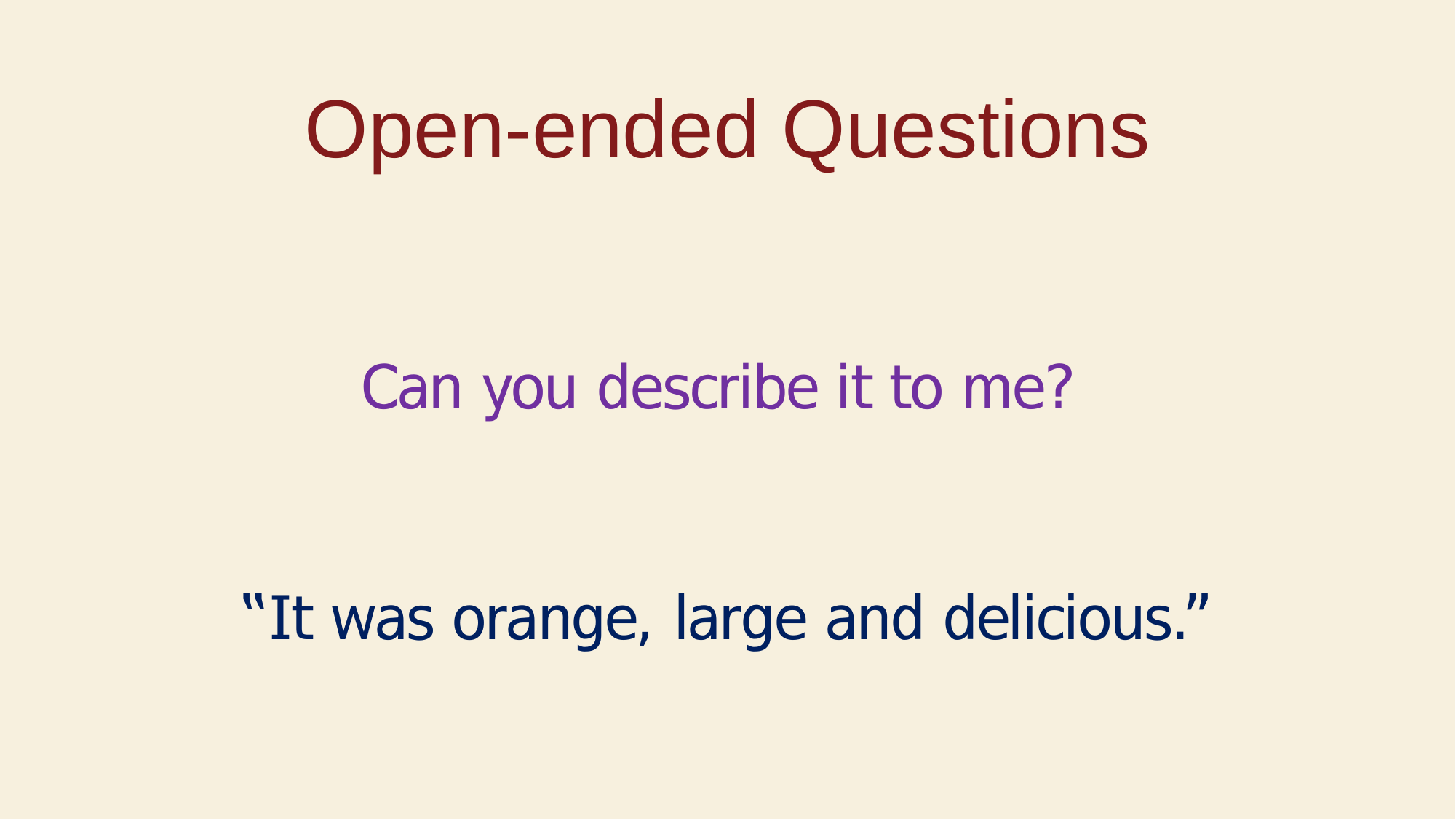

# Open-ended Questions
Can you describe it to me?
“It was orange, large and delicious.”